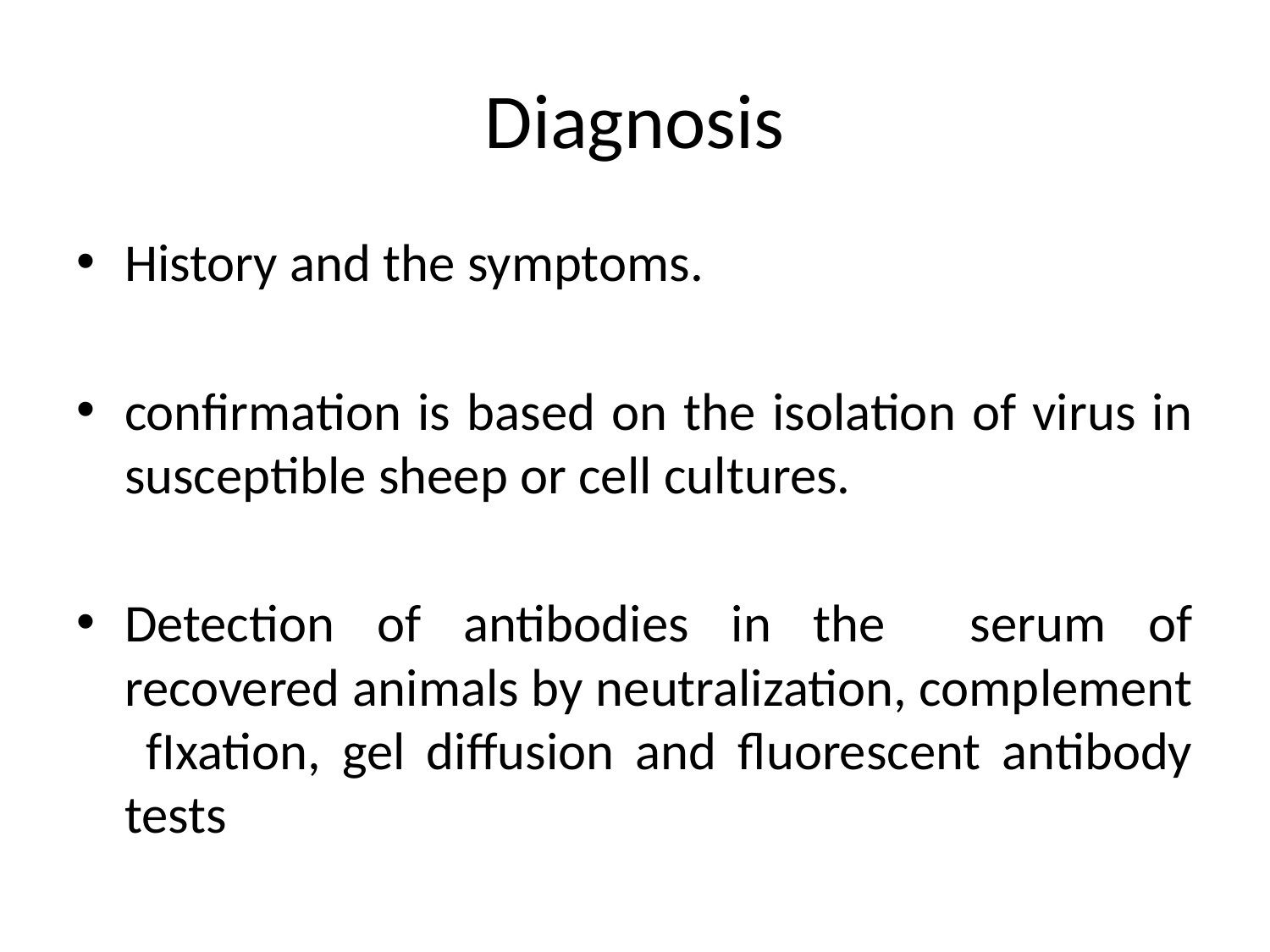

# Diagnosis
History and the symptoms.

confirmation is based on the isolation of virus in susceptible sheep or cell cultures.

Detection of antibodies in the  serum of recovered animals by neutralization, complement  fIxation, gel diffusion and fluorescent antibody tests